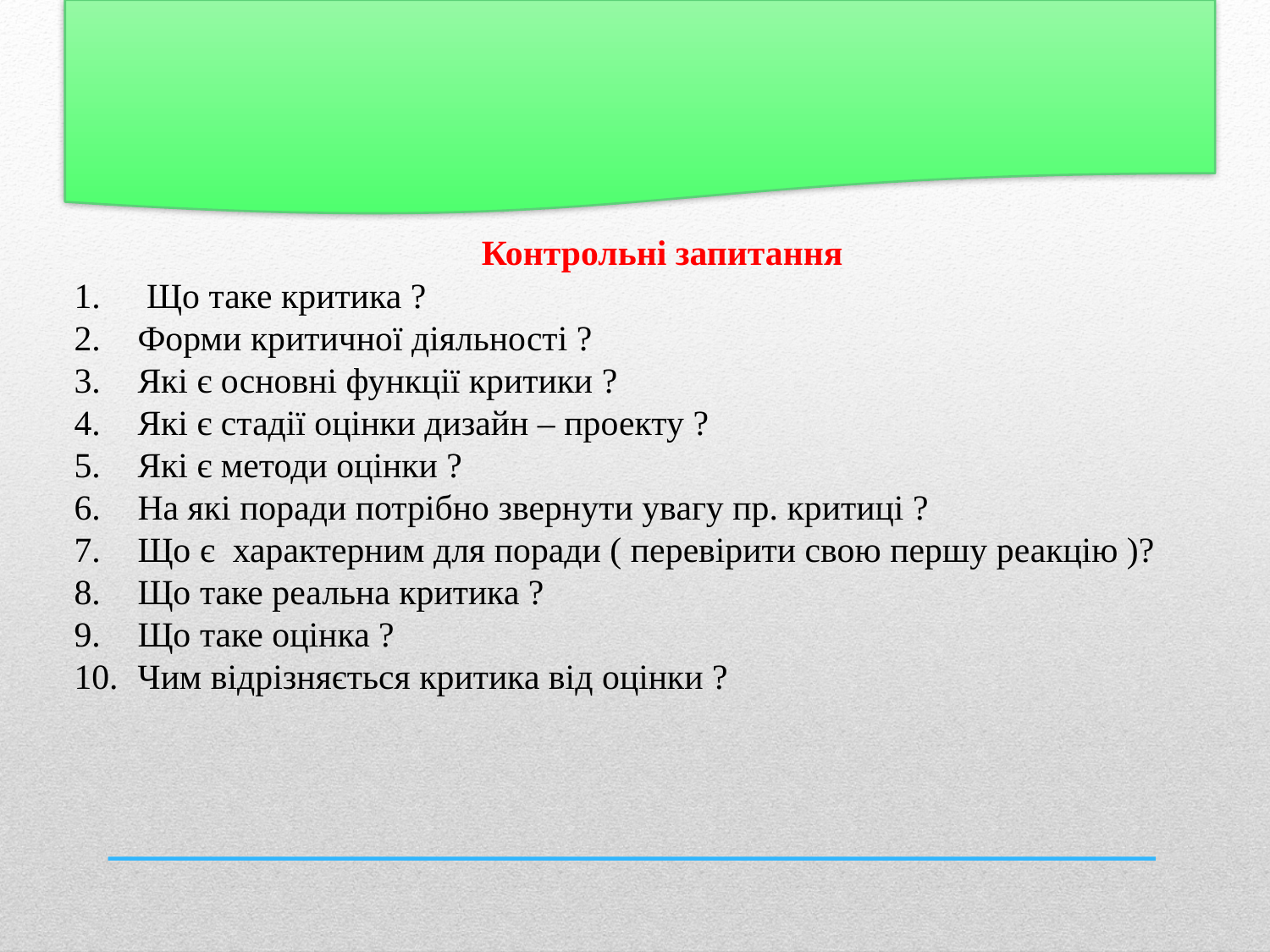

Контрольні запитання
 Що таке критика ?
Форми критичної діяльності ?
Які є основні функції критики ?
Які є стадії оцінки дизайн – проекту ?
Які є методи оцінки ?
На які поради потрібно звернути увагу пр. критиці ?
Що є  характерним для поради ( перевірити свою першу реакцію )?
Що таке реальна критика ?
Що таке оцінка ?
Чим відрізняється критика від оцінки ?